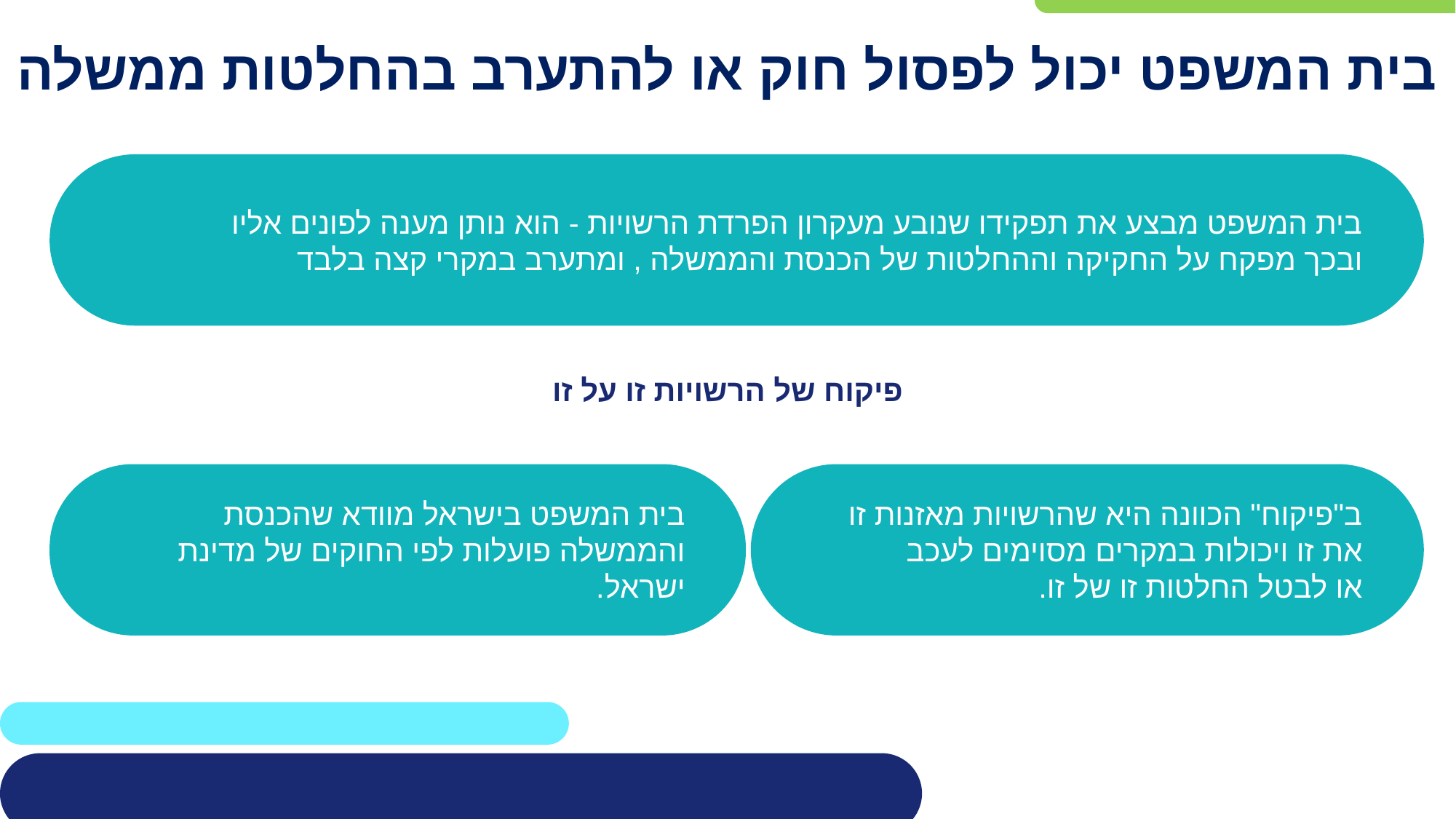

# בית המשפט יכול לפסול חוק או להתערב בהחלטות ממשלה
   בית המשפט מבצע את תפקידו שנובע מעקרון הפרדת הרשויות - הוא נותן מענה לפונים אליו
   ובכך מפקח על החקיקה וההחלטות של הכנסת והממשלה , ומתערב במקרי קצה בלבד
פיקוח של הרשויות זו על זו
   בית המשפט בישראל מוודא שהכנסת
   והממשלה פועלות לפי החוקים של מדינת
   ישראל.
   ב"פיקוח" הכוונה היא שהרשויות מאזנות זו
   את זו ויכולות במקרים מסוימים לעכב
   או לבטל החלטות זו של זו.